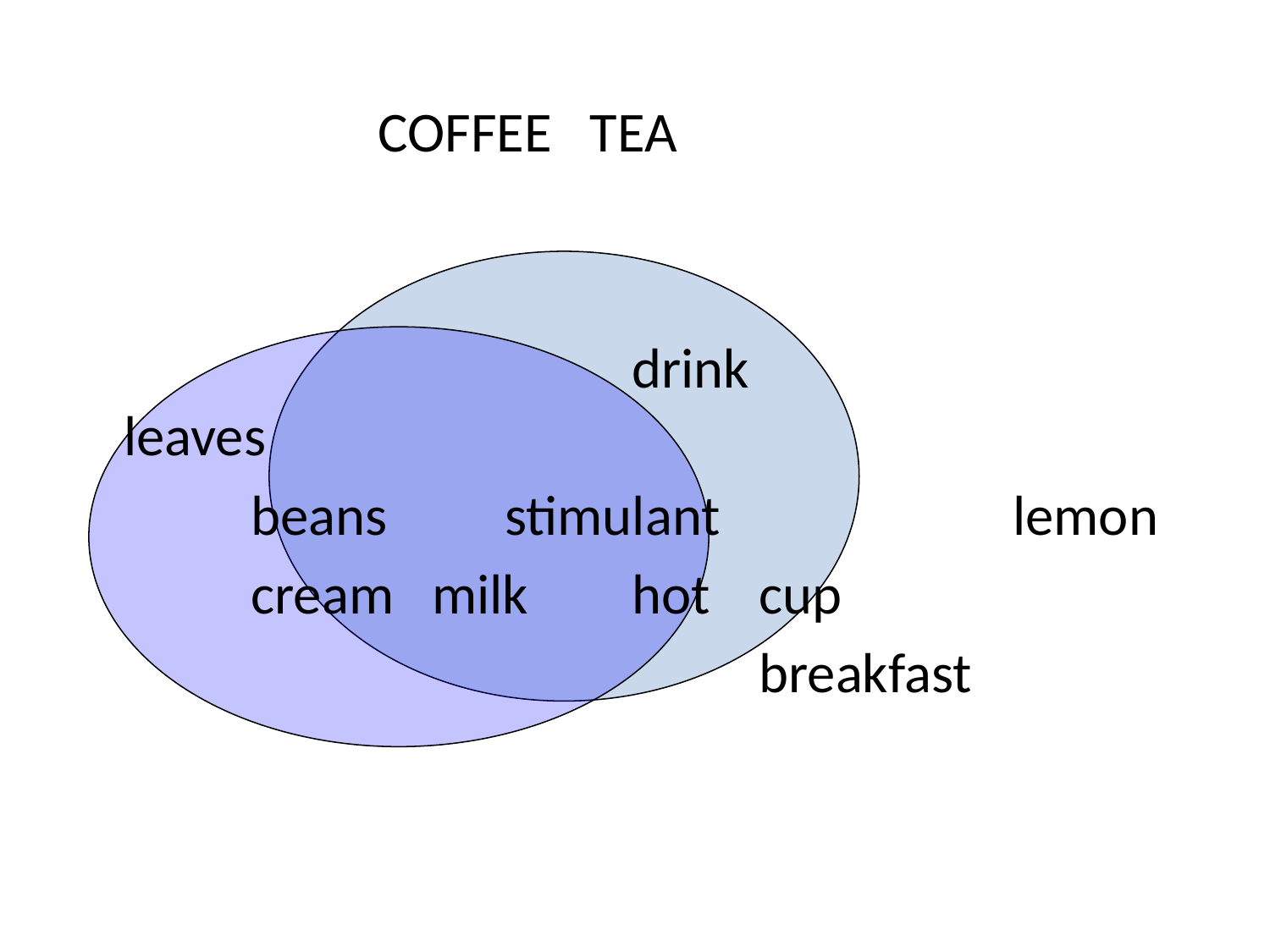

COFFEE   TEA

					drink	   			leaves
		beans	stimulant			lemon
		cream   milk	hot	cup
						breakfast